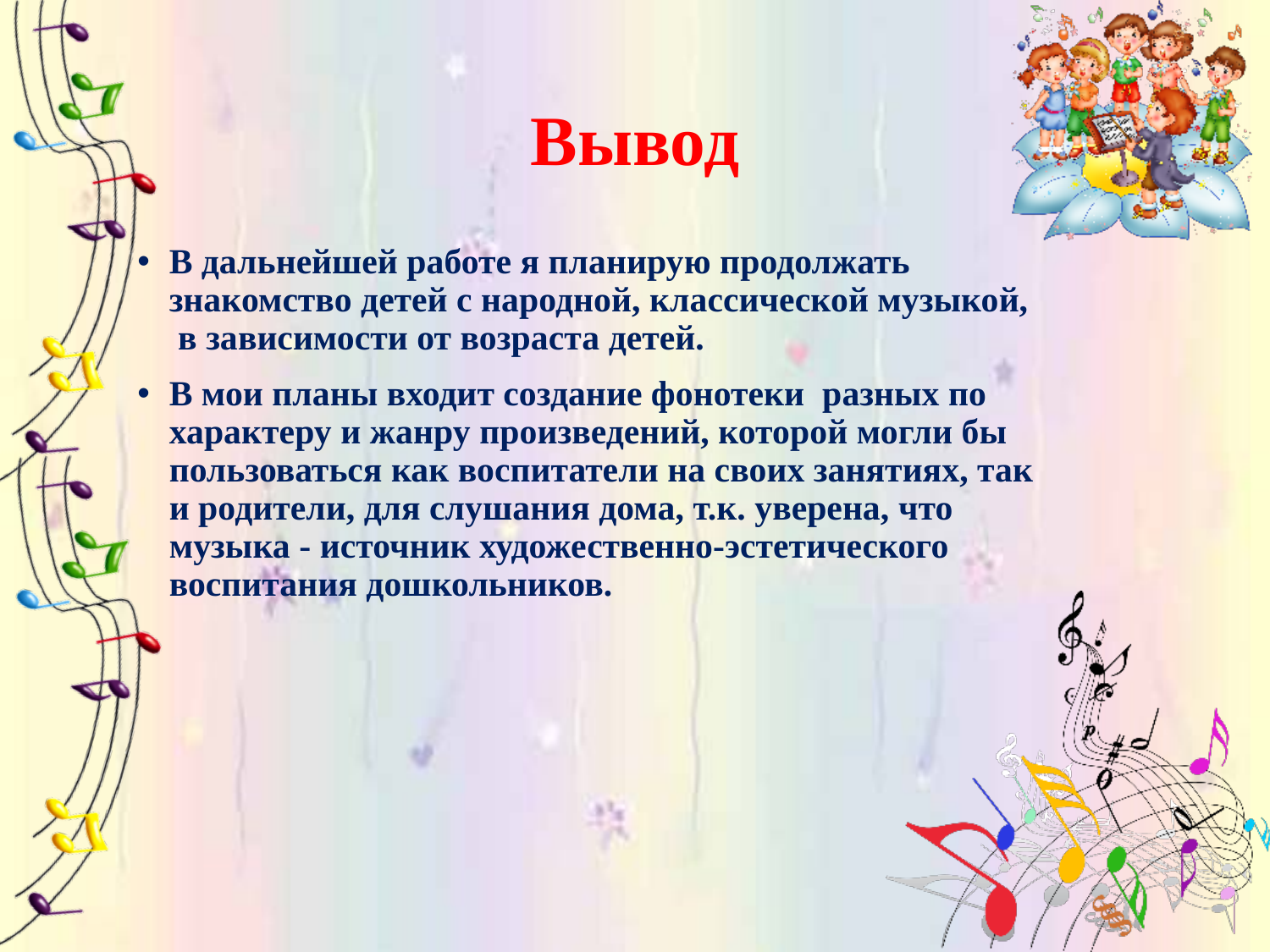

# Вывод
В дальнейшей работе я планирую продолжать знакомство детей с народной, классической музыкой,  в зависимости от возраста детей.
В мои планы входит создание фонотеки  разных по характеру и жанру произведений, которой могли бы пользоваться как воспитатели на своих занятиях, так и родители, для слушания дома, т.к. уверена, что музыка - источник художественно-эстетического воспитания дошкольников.